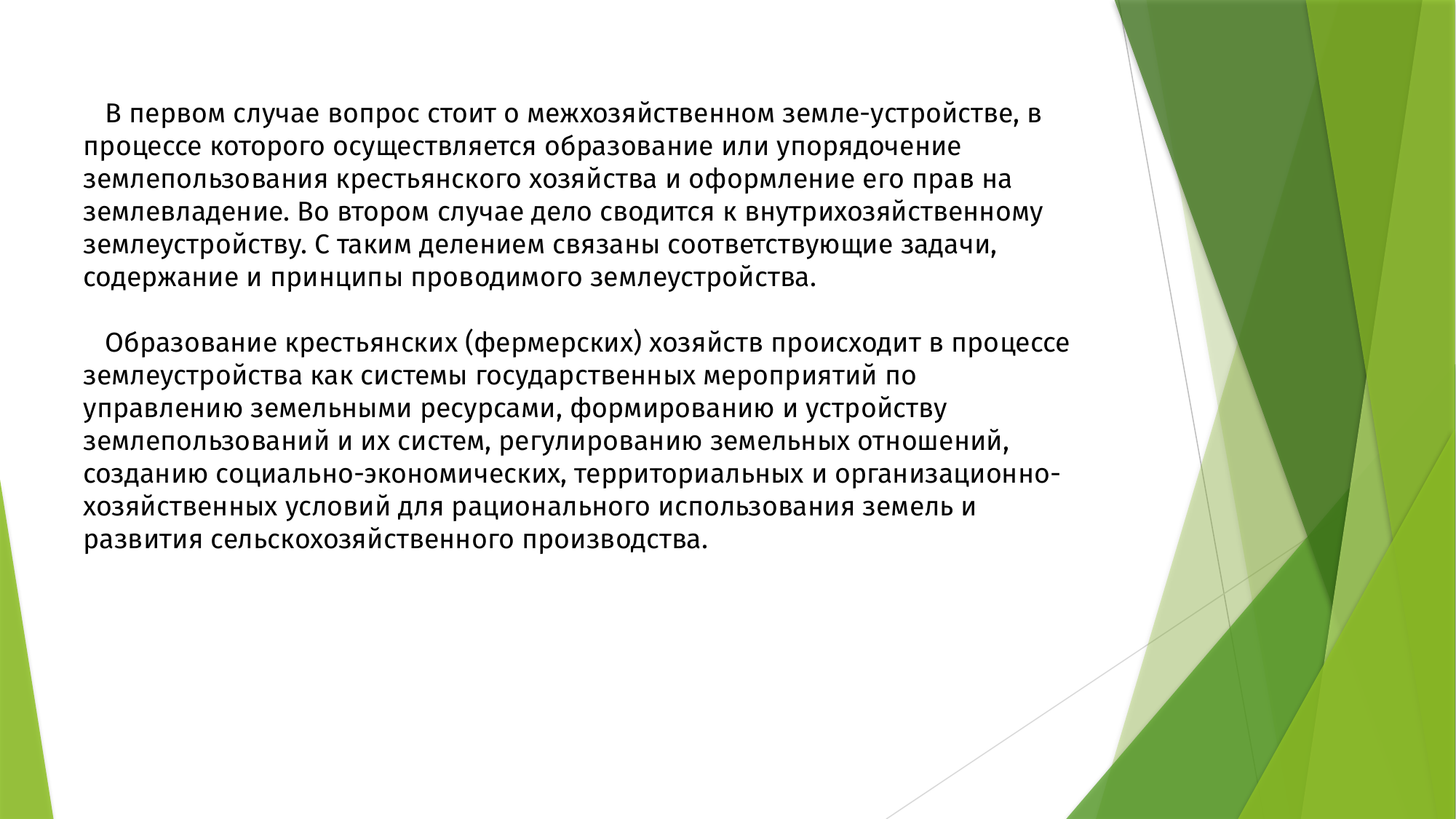

В первом случае вопрос стоит о межхозяйственном земле-устройстве, в процессе которого осуществляется образование или упорядочение землепользования крестьянского хозяйства и оформление его прав на землевладение. Во втором случае дело сводится к внутрихозяйственному землеустройству. С таким делением связаны соответствующие задачи, содержание и принципы проводимого землеустройства.

   Образование крестьянских (фермерских) хозяйств происходит в процессе землеустройства как системы государственных мероприятий по управлению земельными ресурсами, формированию и устройству землепользований и их систем, регулированию земельных отношений, созданию социально-экономических, территориальных и организационно-хозяйственных условий для рационального использования земель и развития сельскохозяйственного производства.